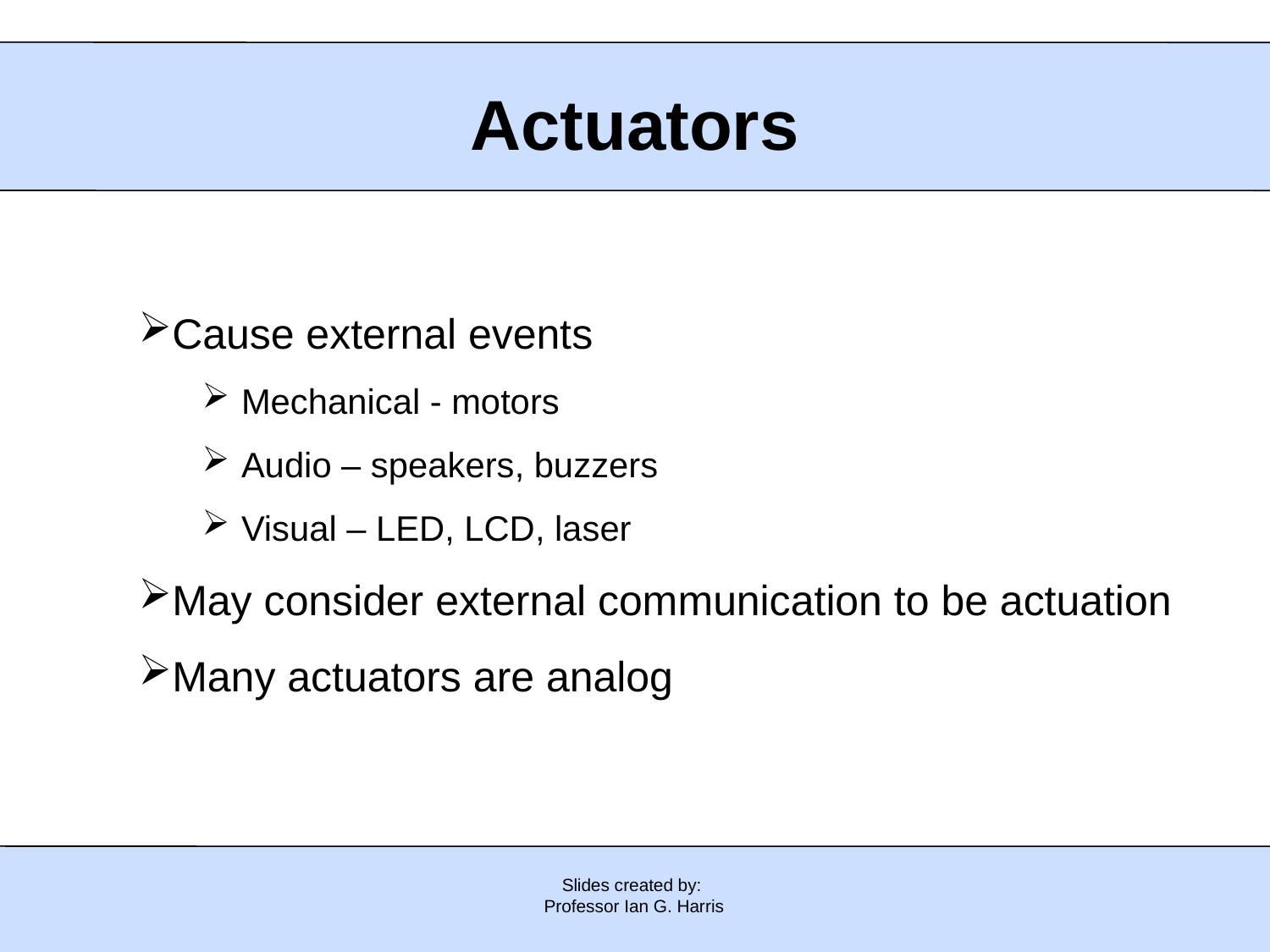

# Actuators
Cause external events
Mechanical - motors
Audio – speakers, buzzers
Visual – LED, LCD, laser
May consider external communication to be actuation
Many actuators are analog
Slides created by:
Professor Ian G. Harris